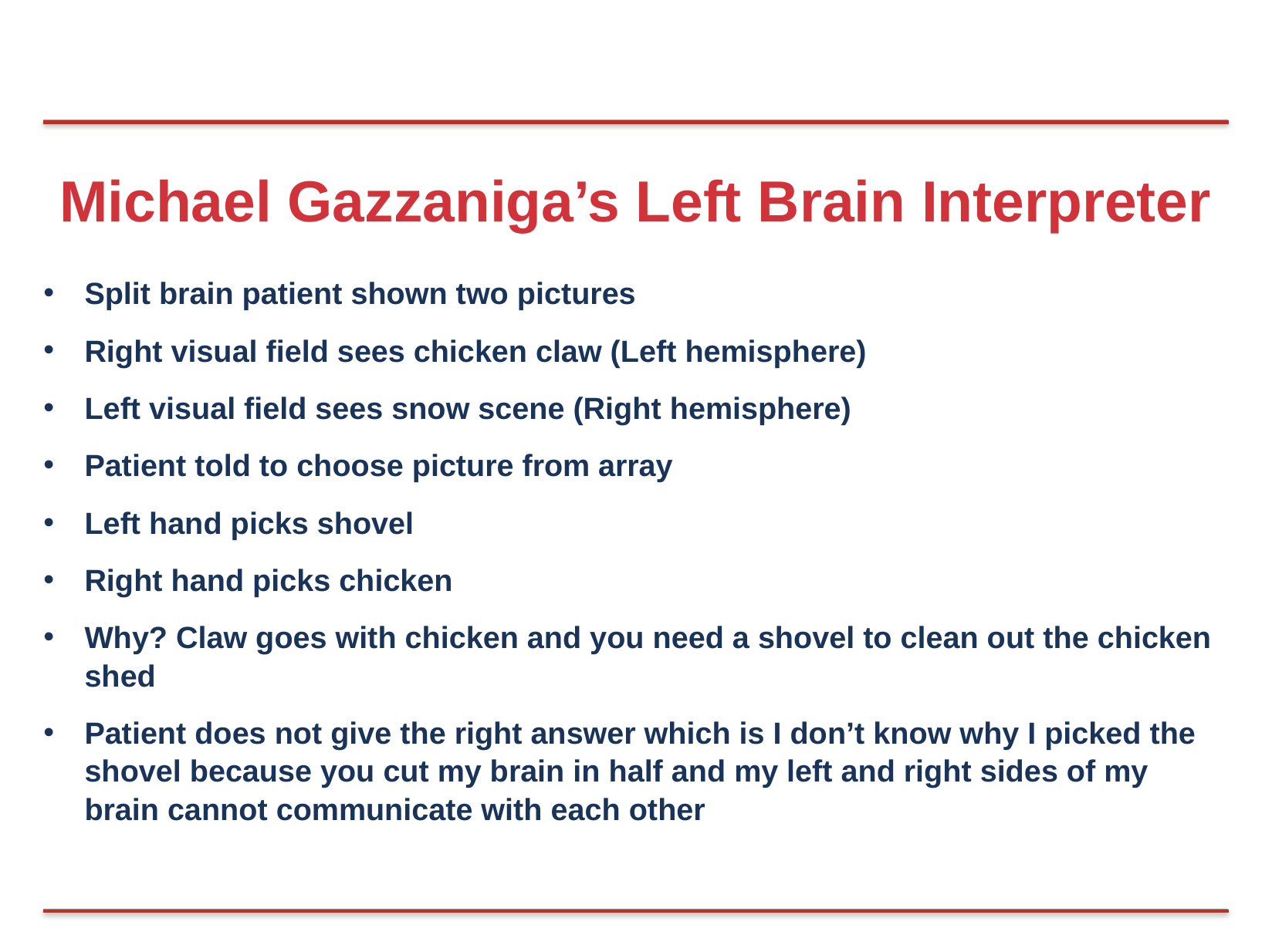

# Michael Gazzaniga’s Left Brain Interpreter
Split brain patient shown two pictures
Right visual field sees chicken claw (Left hemisphere)
Left visual field sees snow scene (Right hemisphere)
Patient told to choose picture from array
Left hand picks shovel
Right hand picks chicken
Why? Claw goes with chicken and you need a shovel to clean out the chicken shed
Patient does not give the right answer which is I don’t know why I picked the shovel because you cut my brain in half and my left and right sides of my brain cannot communicate with each other